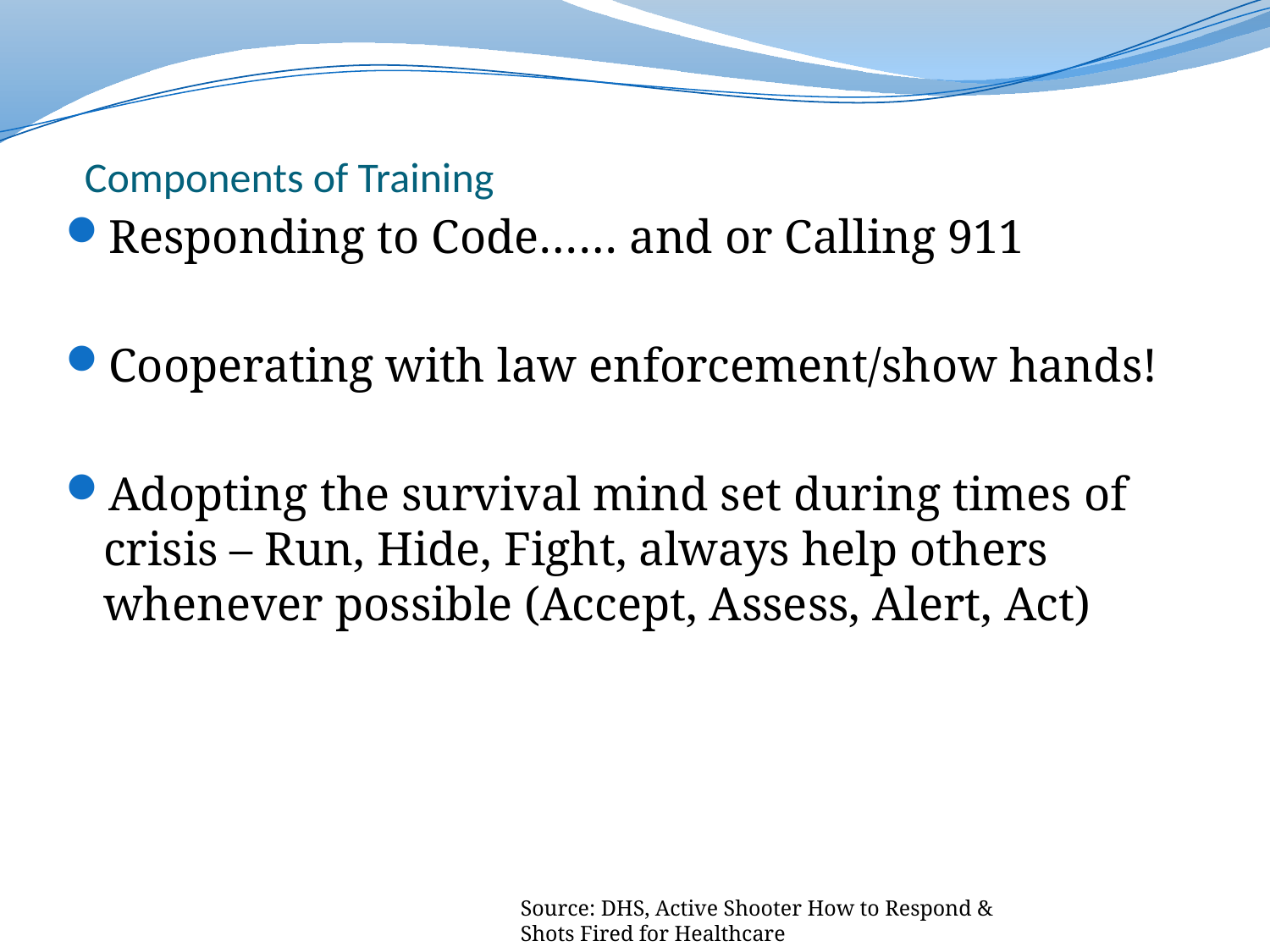

# Components of Training

Responding to Code…… and or Calling 911

Cooperating with law enforcement/show hands!

Adopting the survival mind set during times of crisis – Run, Hide, Fight, always help others whenever possible (Accept, Assess, Alert, Act)

Source: DHS, Active Shooter How to Respond & Shots Fired for Healthcare